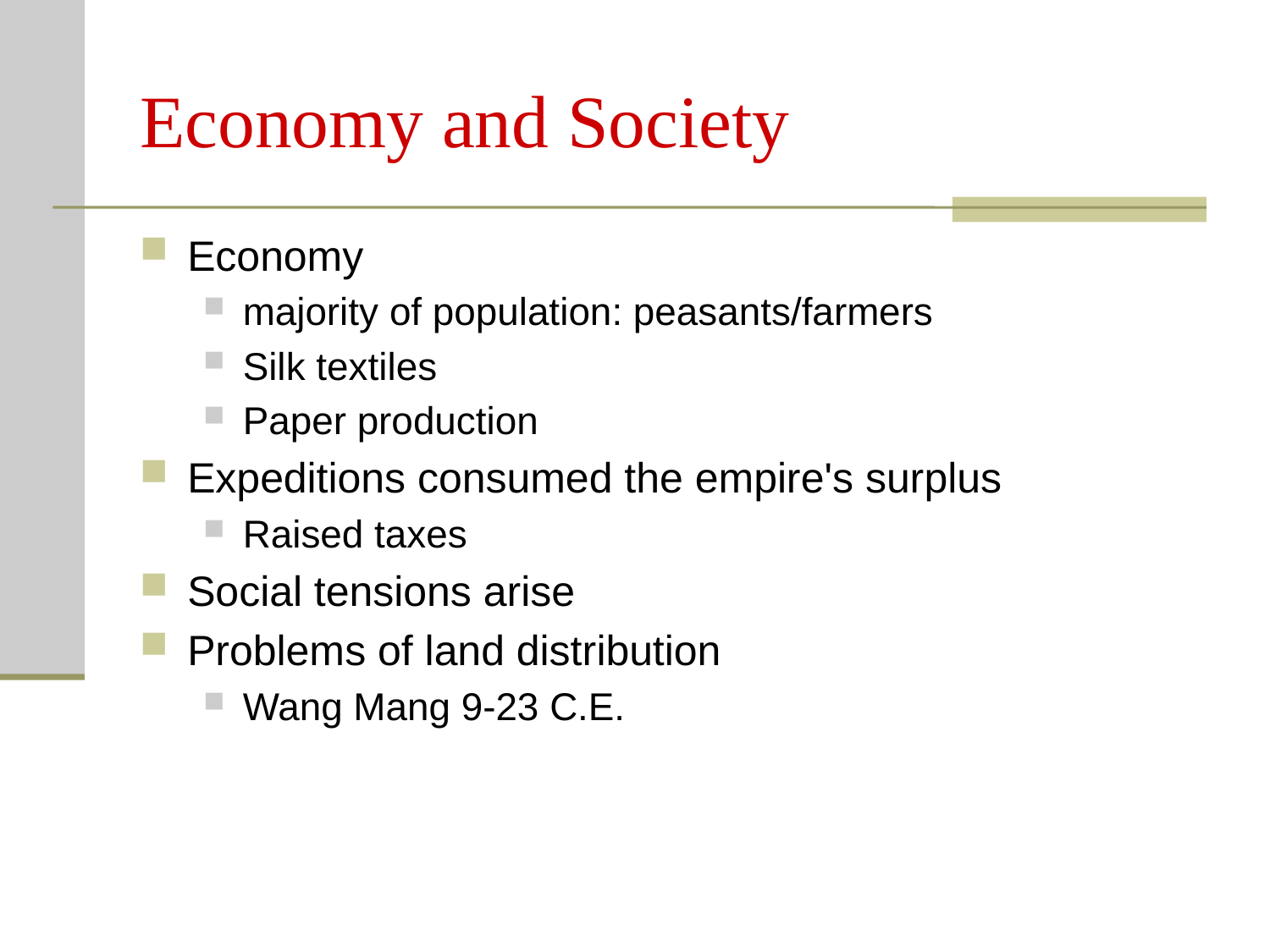

# Economy and Society
Economy
majority of population: peasants/farmers
Silk textiles
Paper production
Expeditions consumed the empire's surplus
Raised taxes
Social tensions arise
Problems of land distribution
Wang Mang 9-23 C.E.